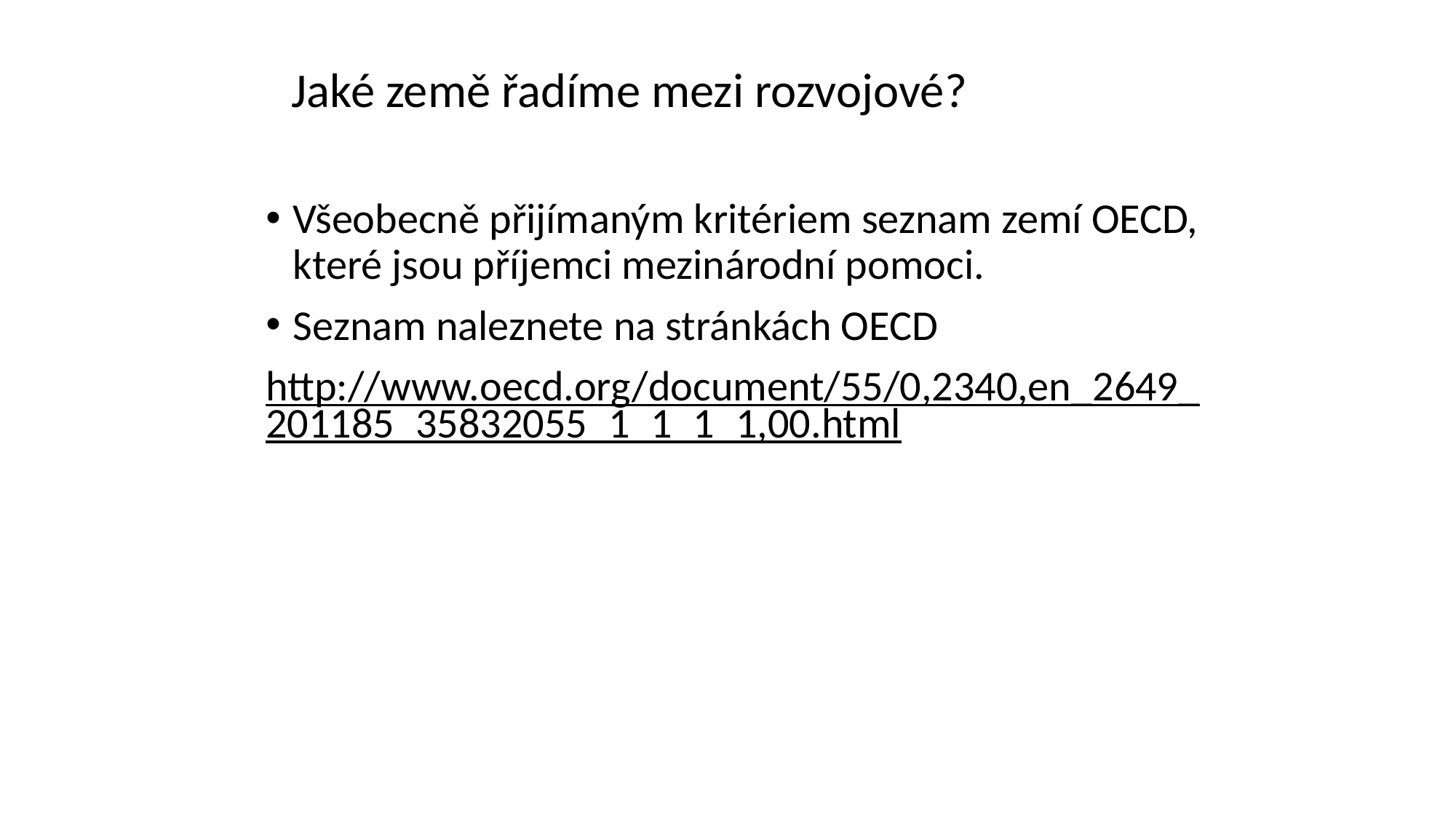

# Jaké země řadíme mezi rozvojové?
Všeobecně přijímaným kritériem seznam zemí OECD, které jsou příjemci mezinárodní pomoci.
Seznam naleznete na stránkách OECD
http://www.oecd.org/document/55/0,2340,en_2649_201185_35832055_1_1_1_1,00.html